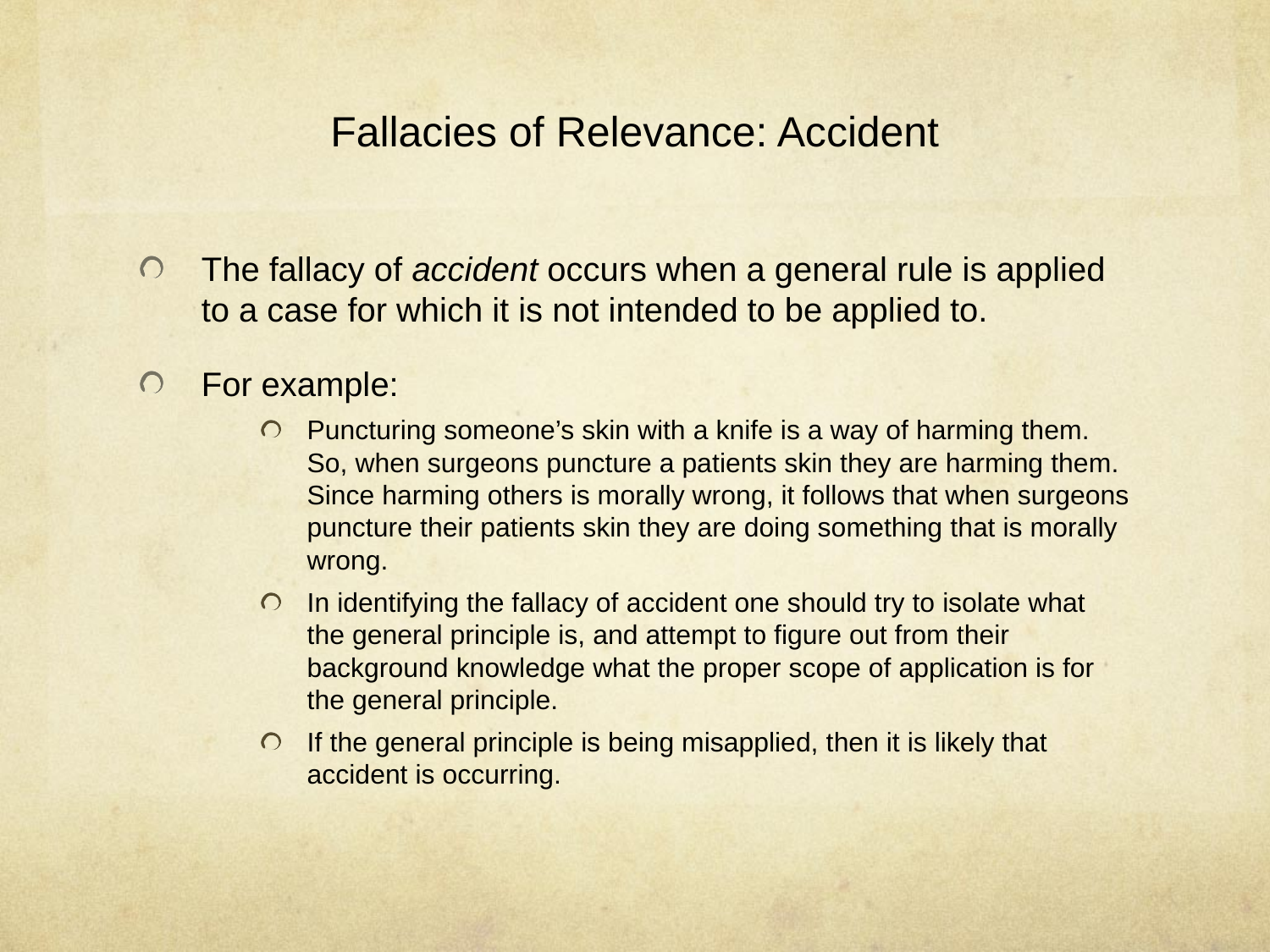

# Fallacies of Relevance: Accident
The fallacy of accident occurs when a general rule is applied to a case for which it is not intended to be applied to.
For example:
Puncturing someone’s skin with a knife is a way of harming them. So, when surgeons puncture a patients skin they are harming them. Since harming others is morally wrong, it follows that when surgeons puncture their patients skin they are doing something that is morally wrong.
In identifying the fallacy of accident one should try to isolate what the general principle is, and attempt to figure out from their background knowledge what the proper scope of application is for the general principle.
If the general principle is being misapplied, then it is likely that accident is occurring.